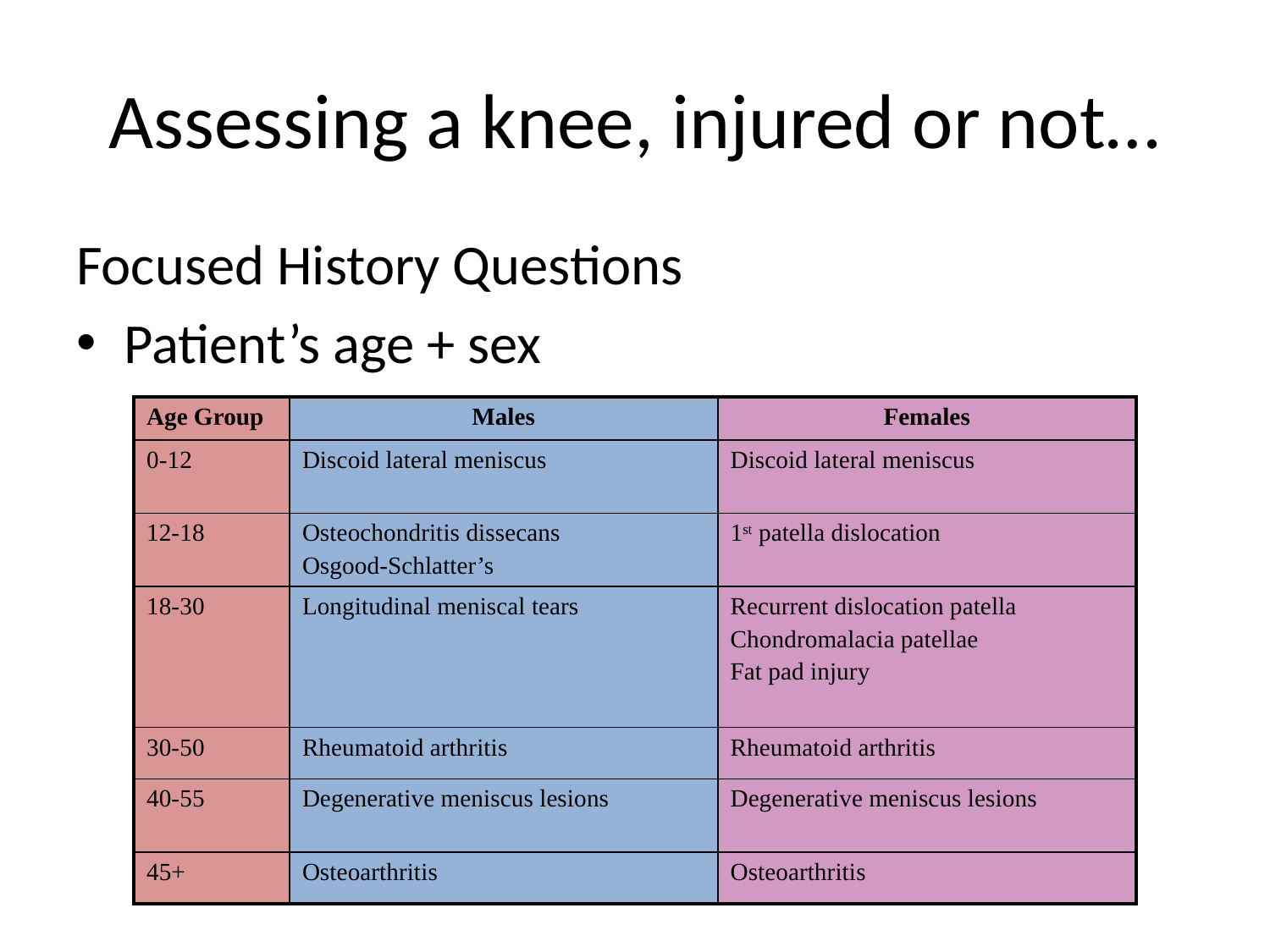

# Assessing a knee, injured or not…
Focused History Questions
Patient’s age + sex

| Age Group | Males | Females |
| --- | --- | --- |
| 0-12 | Discoid lateral meniscus | Discoid lateral meniscus |
| 12-18 | Osteochondritis dissecans Osgood-Schlatter’s | 1st patella dislocation |
| 18-30 | Longitudinal meniscal tears | Recurrent dislocation patella Chondromalacia patellae Fat pad injury |
| 30-50 | Rheumatoid arthritis | Rheumatoid arthritis |
| 40-55 | Degenerative meniscus lesions | Degenerative meniscus lesions |
| 45+ | Osteoarthritis | Osteoarthritis |